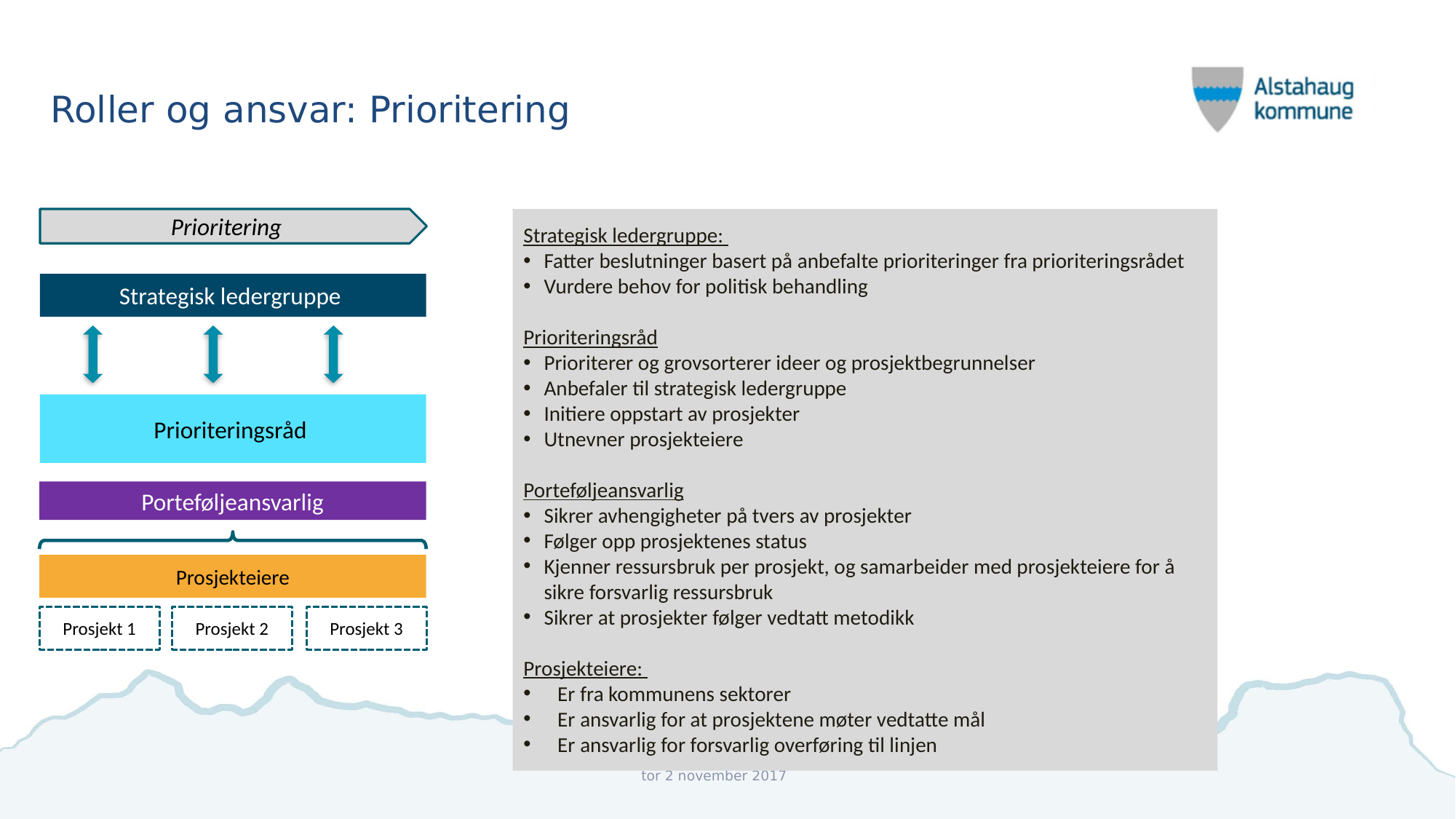

# Roller og ansvar: Prioritering
Prioritering
Strategisk ledergruppe:
Fatter beslutninger basert på anbefalte prioriteringer fra prioriteringsrådet
Vurdere behov for politisk behandling

Prioriteringsråd
Prioriterer og grovsorterer ideer og prosjektbegrunnelser
Anbefaler til strategisk ledergruppe
Initiere oppstart av prosjekter
Utnevner prosjekteiere

Porteføljeansvarlig
Sikrer avhengigheter på tvers av prosjekter
Følger opp prosjektenes status
Kjenner ressursbruk per prosjekt, og samarbeider med prosjekteiere for å sikre forsvarlig ressursbruk
Sikrer at prosjekter følger vedtatt metodikk

Prosjekteiere:
Er fra kommunens sektorer
Er ansvarlig for at prosjektene møter vedtatte mål
Er ansvarlig for forsvarlig overføring til linjen

Strategisk ledergruppe

Prioriteringsråd
Porteføljeansvarlig
Prosjekteiere
Prosjekt 1
Prosjekt 2
Prosjekt 3
tor 2 november 2017